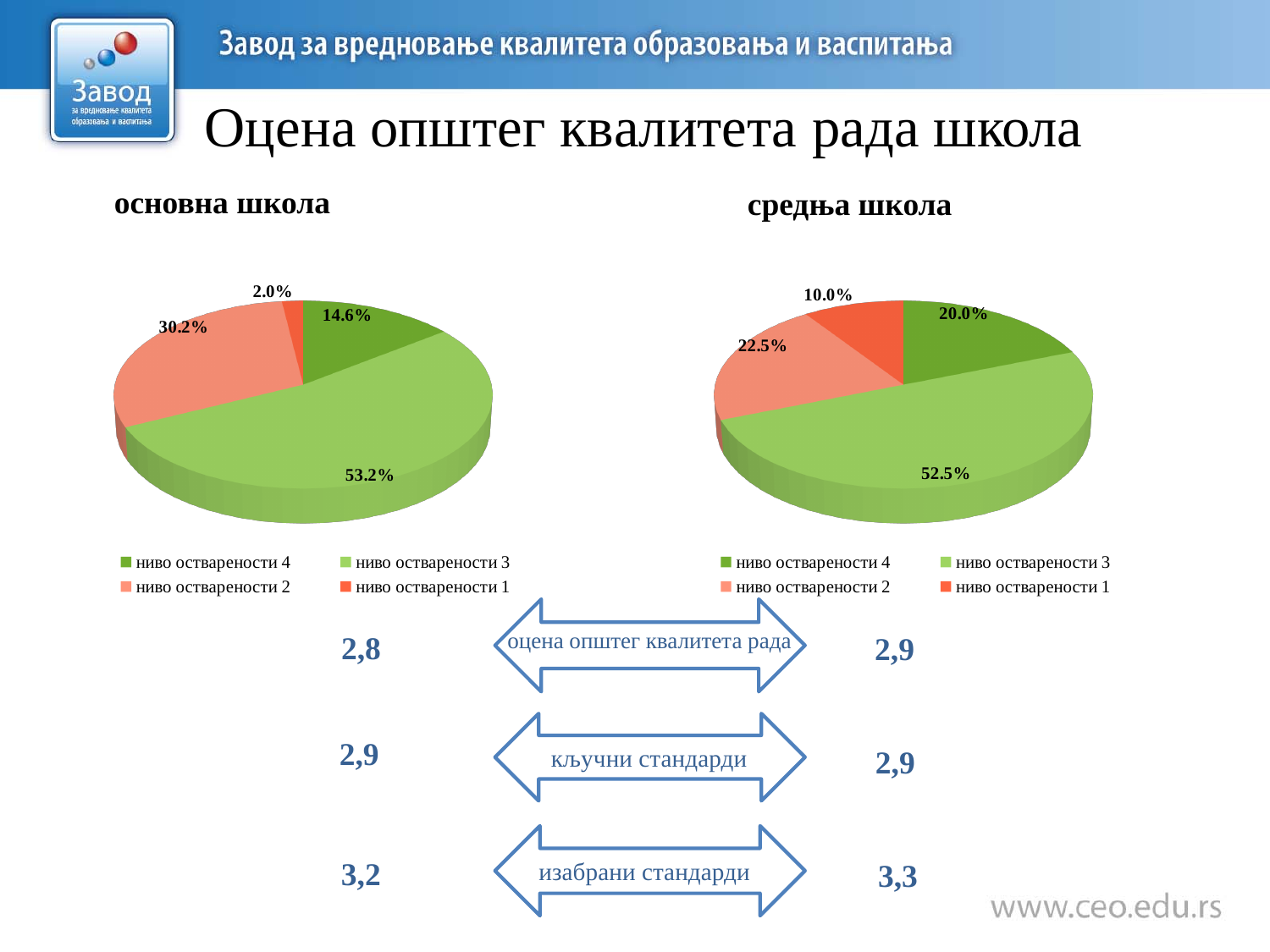

# Oцeнa oпштeг квaлитeтa рaдa школа
основна школа
средња школа

[unsupported chart]

[unsupported chart]

оцена општег квалитета рада
 2,8
 2,9

2,9
кључни стандарди
 2,9

3,2
изабрани стандарди
 3,3